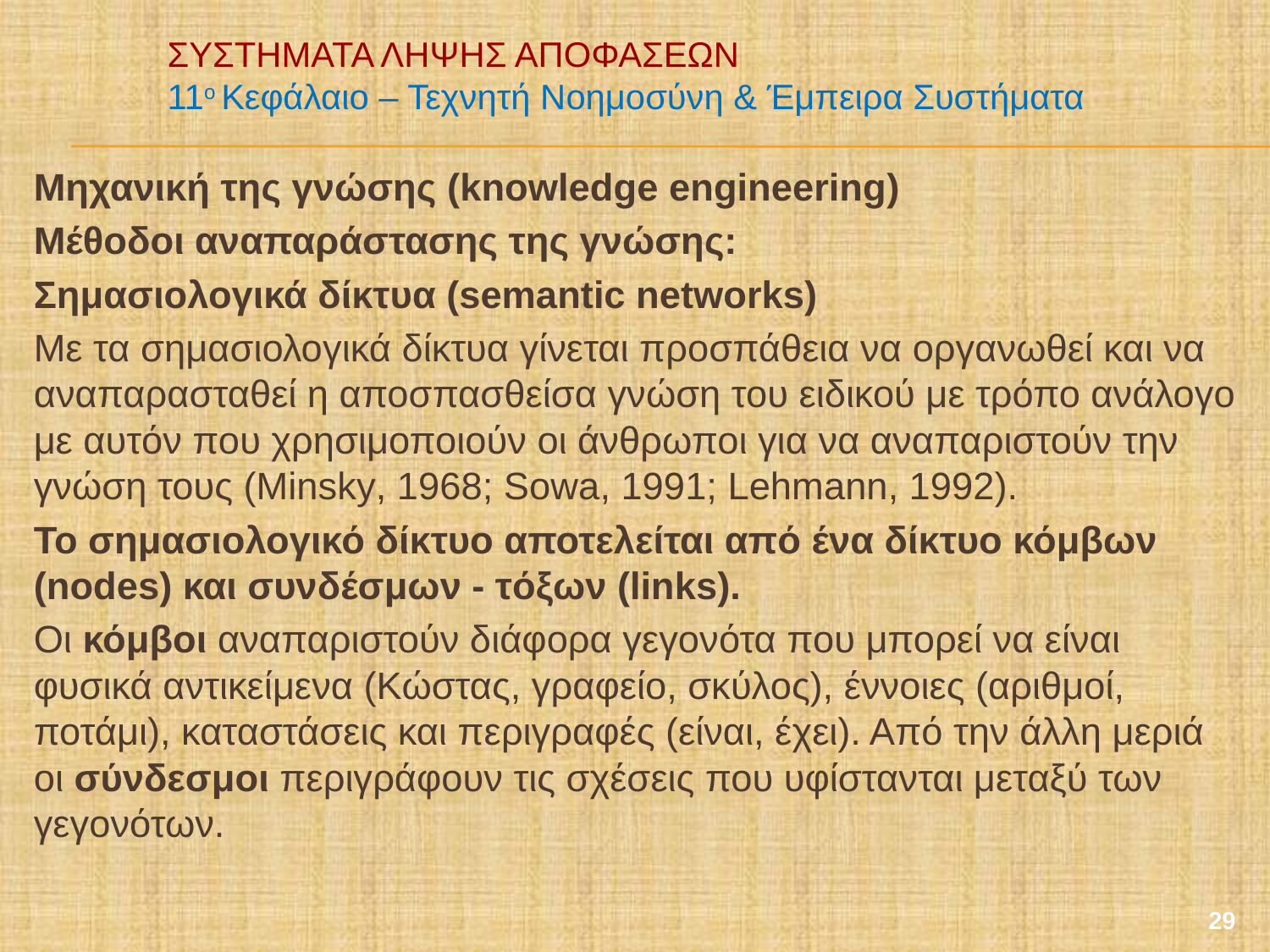

# ΣΥΣΤΗΜΑΤΑ ΛΗΨΗΣ ΑΠΟΦΑΣΕΩΝ 11ο Κεφάλαιο – Τεχνητή Νοημοσύνη & Έμπειρα Συστήματα
Μηχανική της γνώσης (knowledge engineering)
Μέθοδοι αναπαράστασης της γνώσης:
Σημασιολογικά δίκτυα (semantic networks)
Με τα σημασιολογικά δίκτυα γίνεται προσπάθεια να οργανωθεί και να αναπαρασταθεί η αποσπασθείσα γνώση του ειδικού με τρόπο ανάλογο με αυτόν που χρησιμοποιούν οι άνθρωποι για να αναπαριστούν την γνώση τους (Minsky, 1968; Sowa, 1991; Lehmann, 1992).
Το σημασιολογικό δίκτυο αποτελείται από ένα δίκτυο κόμβων (nodes) και συνδέσμων - τόξων (links).
Οι κόμβοι αναπαριστούν διάφορα γεγονότα που μπορεί να είναι φυσικά αντικείμενα (Κώστας, γραφείο, σκύλος), έννοιες (αριθμοί, ποτάμι), καταστάσεις και περιγραφές (είναι, έχει). Από την άλλη μεριά οι σύνδεσμοι περιγράφουν τις σχέσεις που υφίστανται μεταξύ των γεγονότων.

29